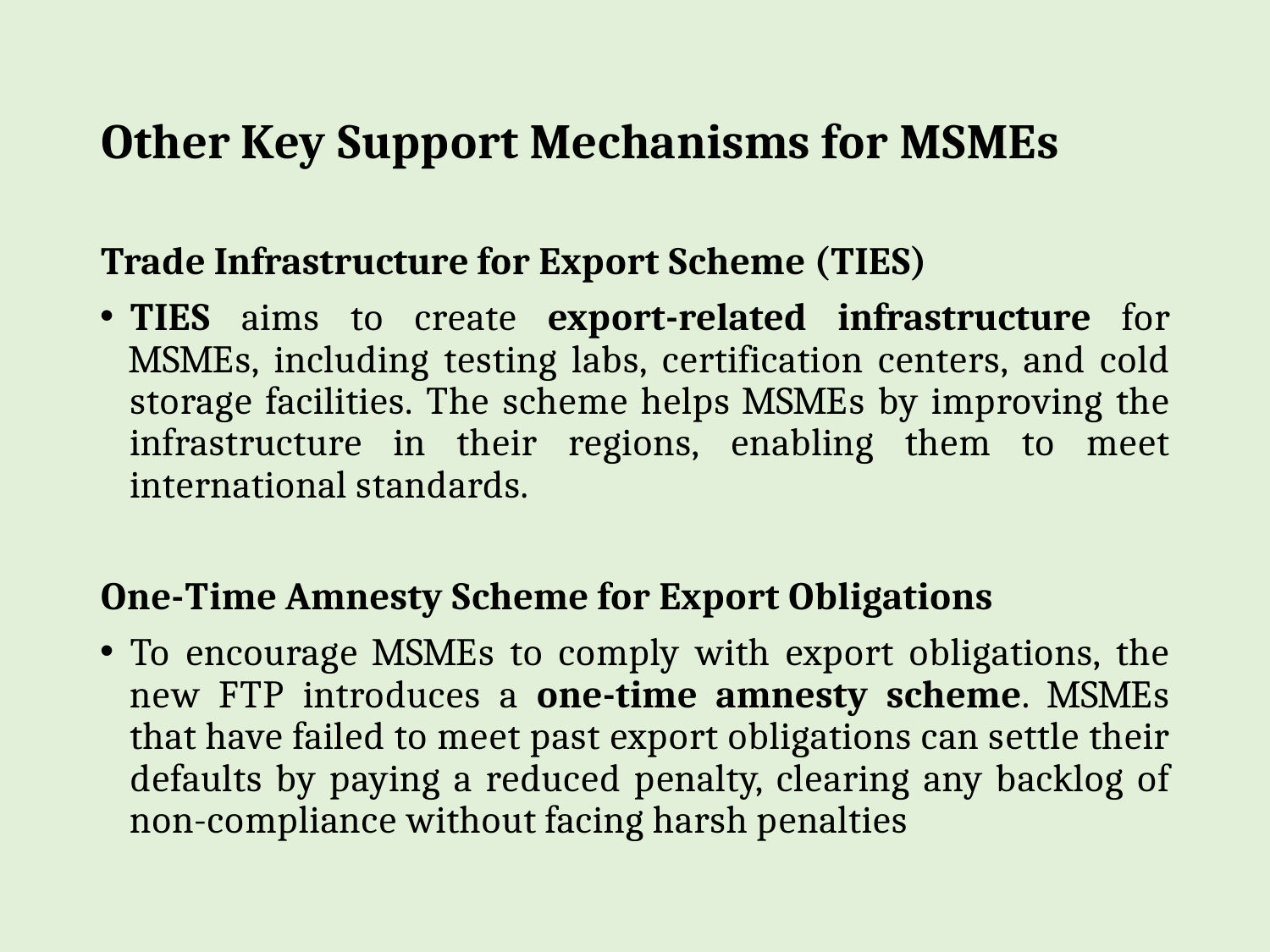

# Other Key Support Mechanisms for MSMEs
Trade Infrastructure for Export Scheme (TIES)
TIES aims to create export-related infrastructure for MSMEs, including testing labs, certification centers, and cold storage facilities. The scheme helps MSMEs by improving the infrastructure in their regions, enabling them to meet international standards.

One-Time Amnesty Scheme for Export Obligations
To encourage MSMEs to comply with export obligations, the new FTP introduces a one-time amnesty scheme. MSMEs that have failed to meet past export obligations can settle their defaults by paying a reduced penalty, clearing any backlog of non-compliance without facing harsh penalties